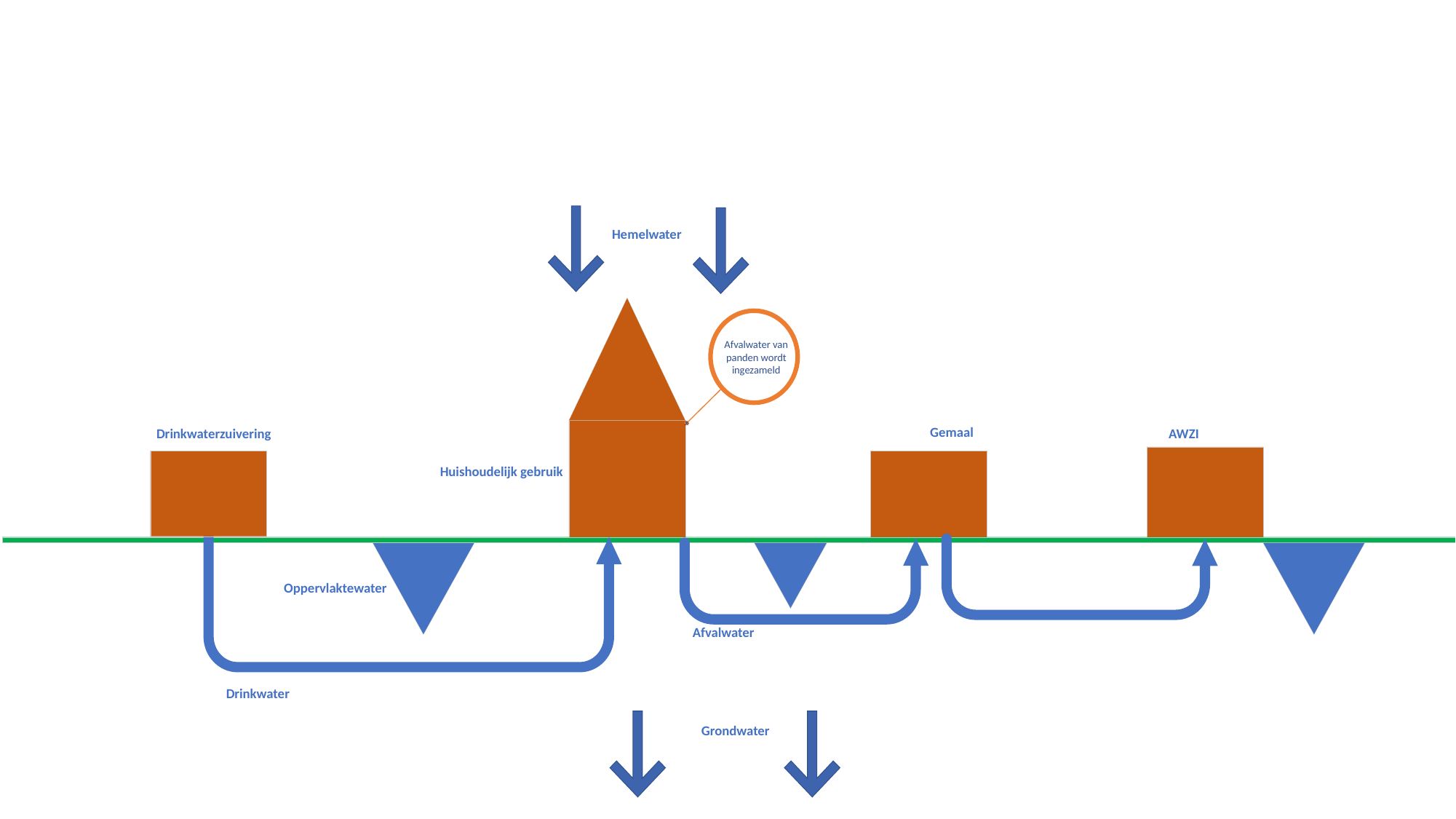

Hemelwater

Afvalwater van
panden wordt
ingezameld

Gemaal
Drinkwaterzuivering
AWZI

Huishoudelijk gebruik

Oppervlaktewater
Afvalwater
Drinkwater

Grondwater